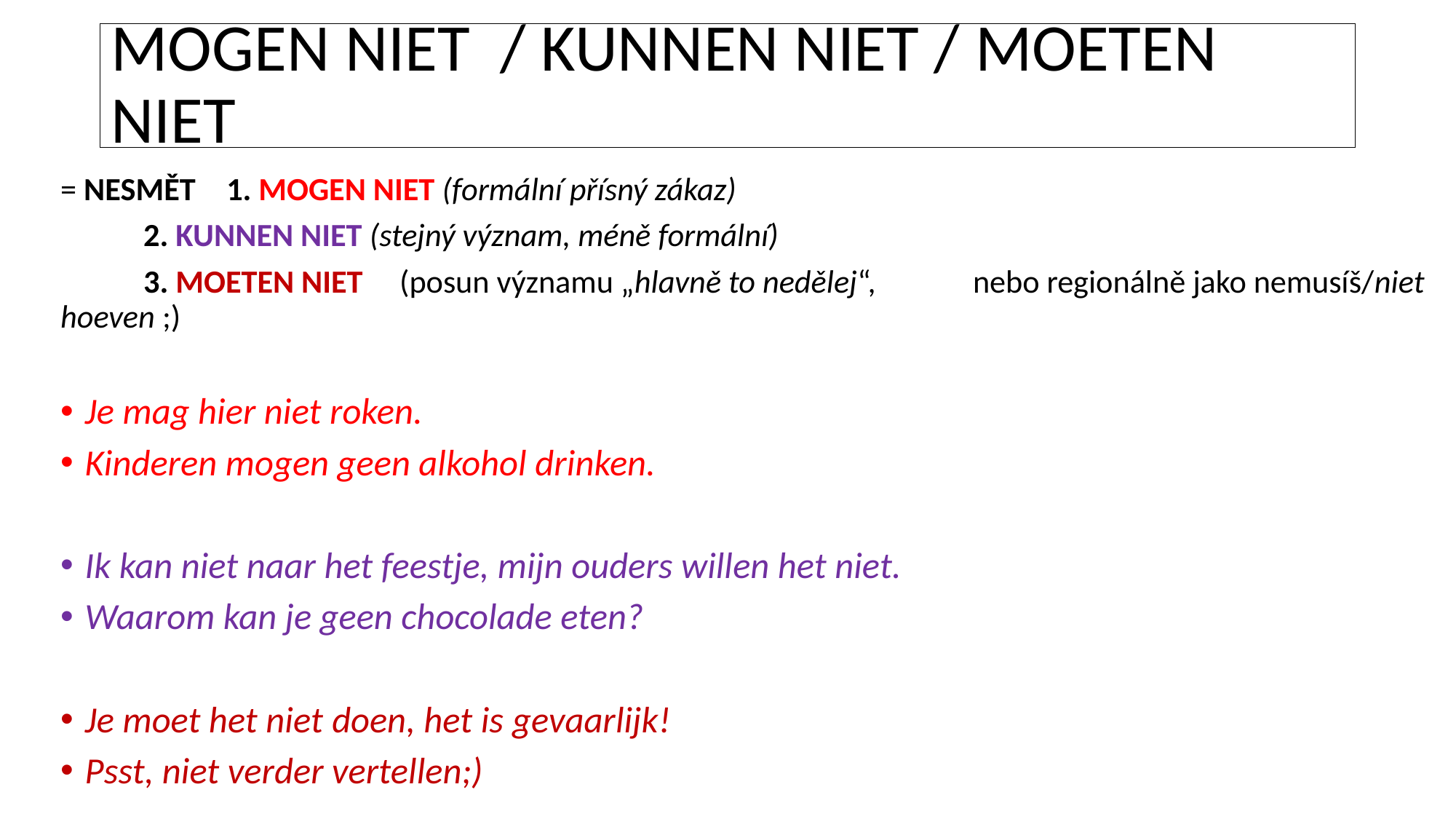

# MOGEN NIET  / KUNNEN NIET / MOETEN NIET
= NESMĚT 	1. MOGEN NIET (formální přísný zákaz)
		2. KUNNEN NIET (stejný význam, méně formální)
		3. MOETEN NIET	 (posun významu „hlavně to nedělej“, 							nebo regionálně jako nemusíš/niet hoeven ;)

Je mag hier niet roken.
Kinderen mogen geen alkohol drinken.

Ik kan niet naar het feestje, mijn ouders willen het niet.
Waarom kan je geen chocolade eten?

Je moet het niet doen, het is gevaarlijk!
Psst, niet verder vertellen;)